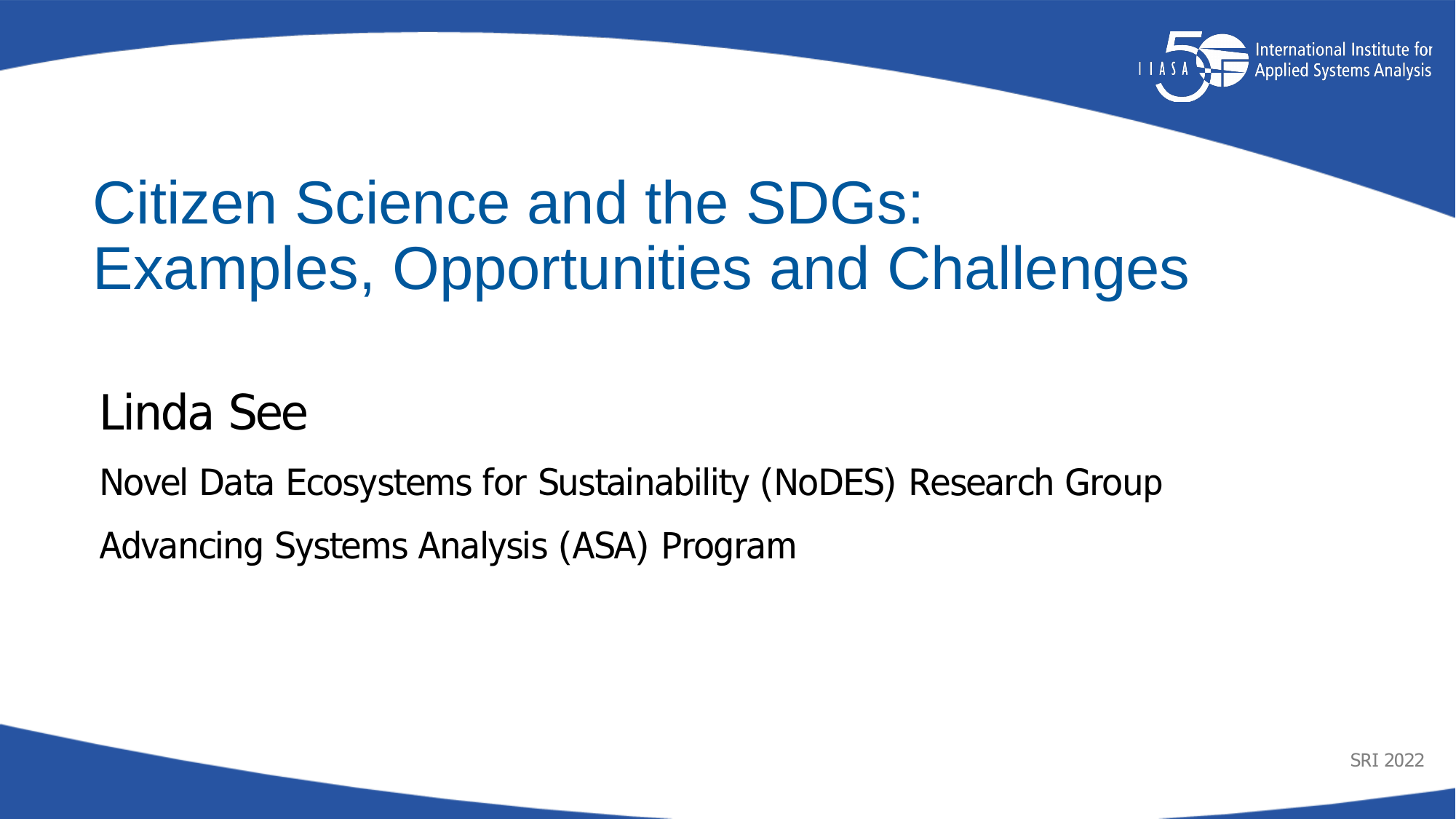

# Citizen Science and the SDGs: Examples, Opportunities and Challenges
Linda See
Novel Data Ecosystems for Sustainability (NoDES) Research Group
Advancing Systems Analysis (ASA) Program
SRI 2022